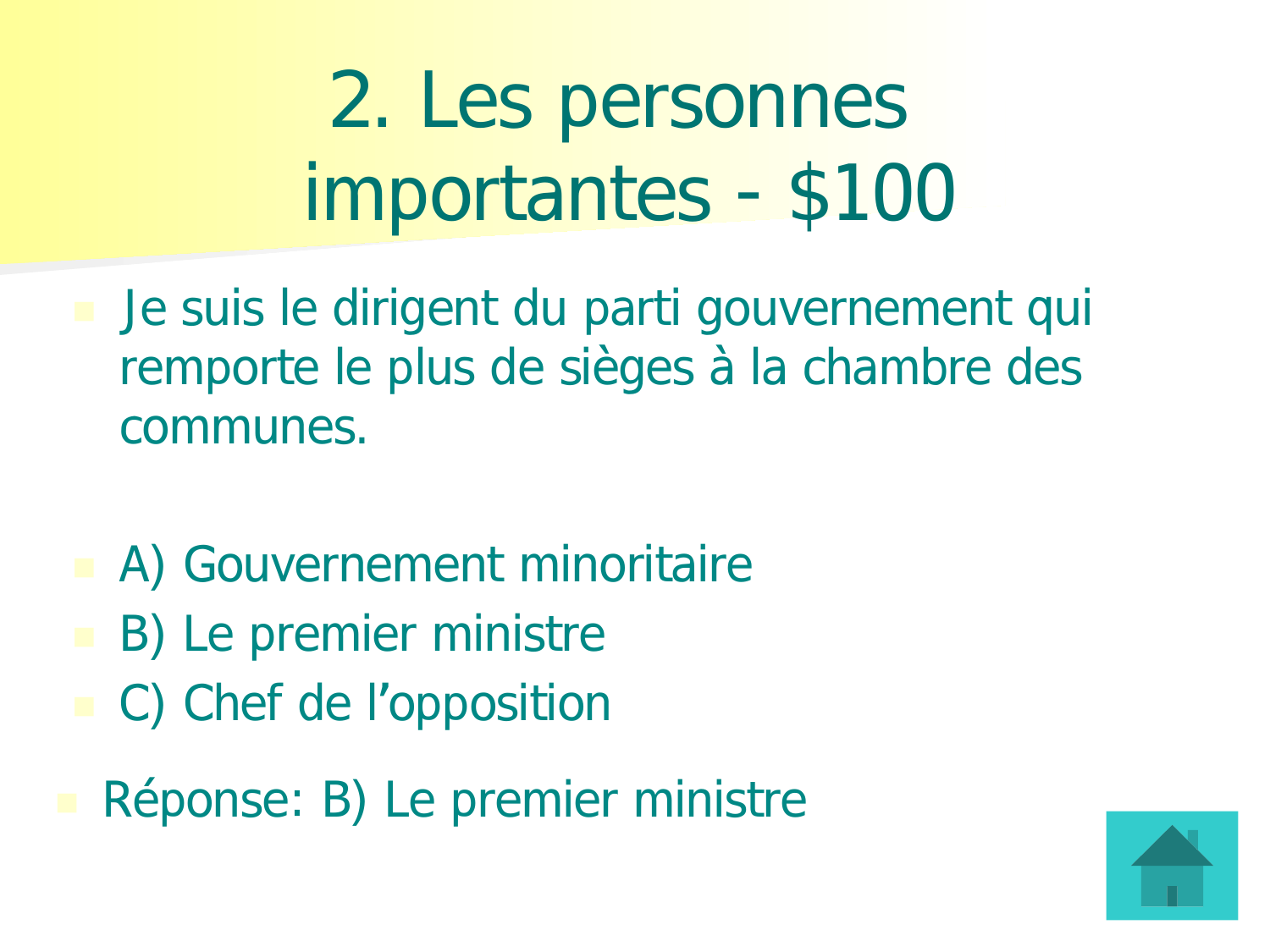

# 2. Les personnes importantes - $100
Je suis le dirigent du parti gouvernement qui remporte le plus de sièges à la chambre des communes.

A) Gouvernement minoritaire
B) Le premier ministre
C) Chef de l’opposition
Réponse: B) Le premier ministre